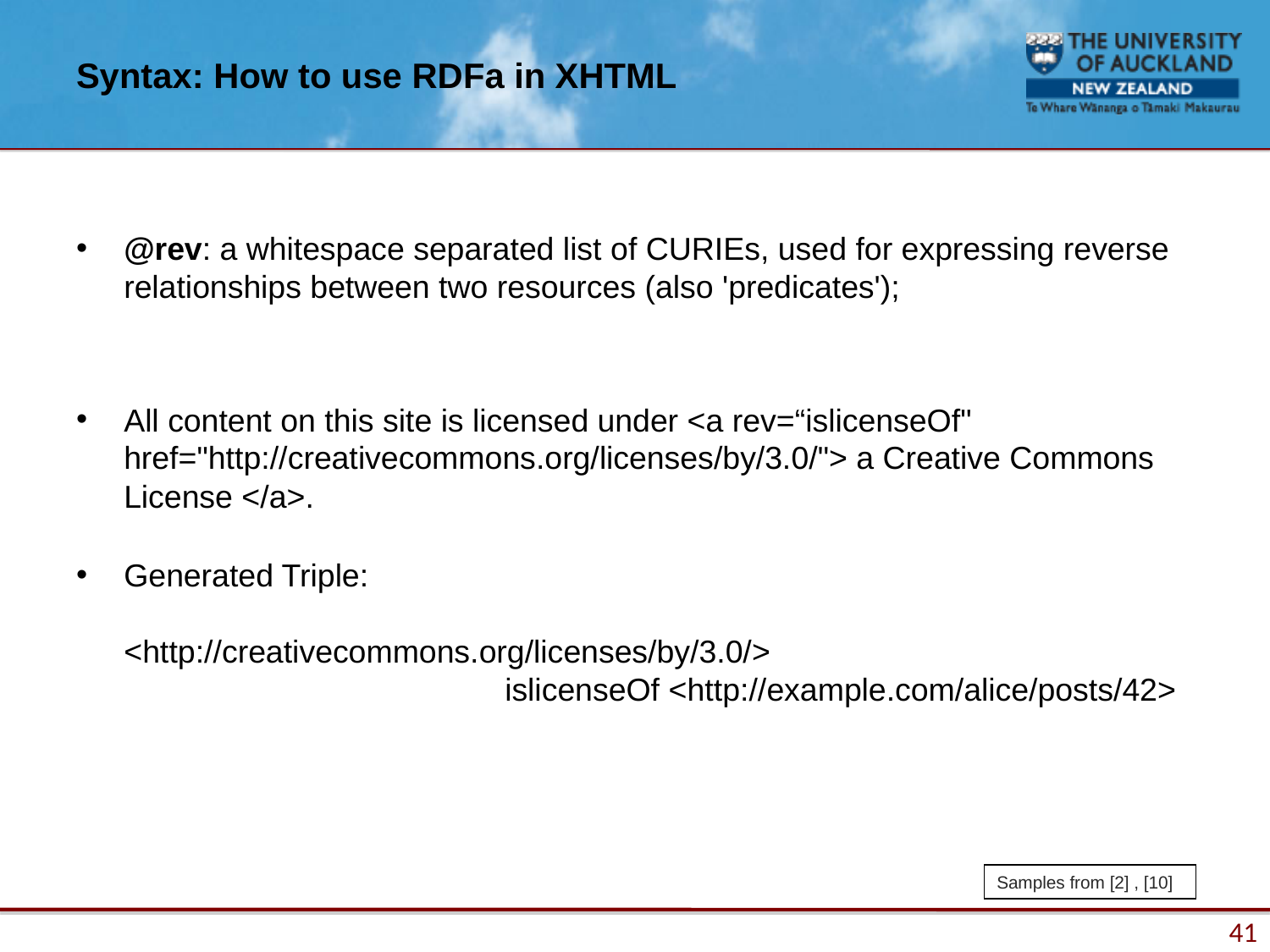

# Syntax: How to use RDFa in XHTML
@rev: a whitespace separated list of CURIEs, used for expressing reverse relationships between two resources (also 'predicates');

All content on this site is licensed under <a rev=“islicenseOf" href="http://creativecommons.org/licenses/by/3.0/"> a Creative Commons License </a>.

Generated Triple:
<http://creativecommons.org/licenses/by/3.0/>
			islicenseOf <http://example.com/alice/posts/42>
Samples from [2] , [10]
41